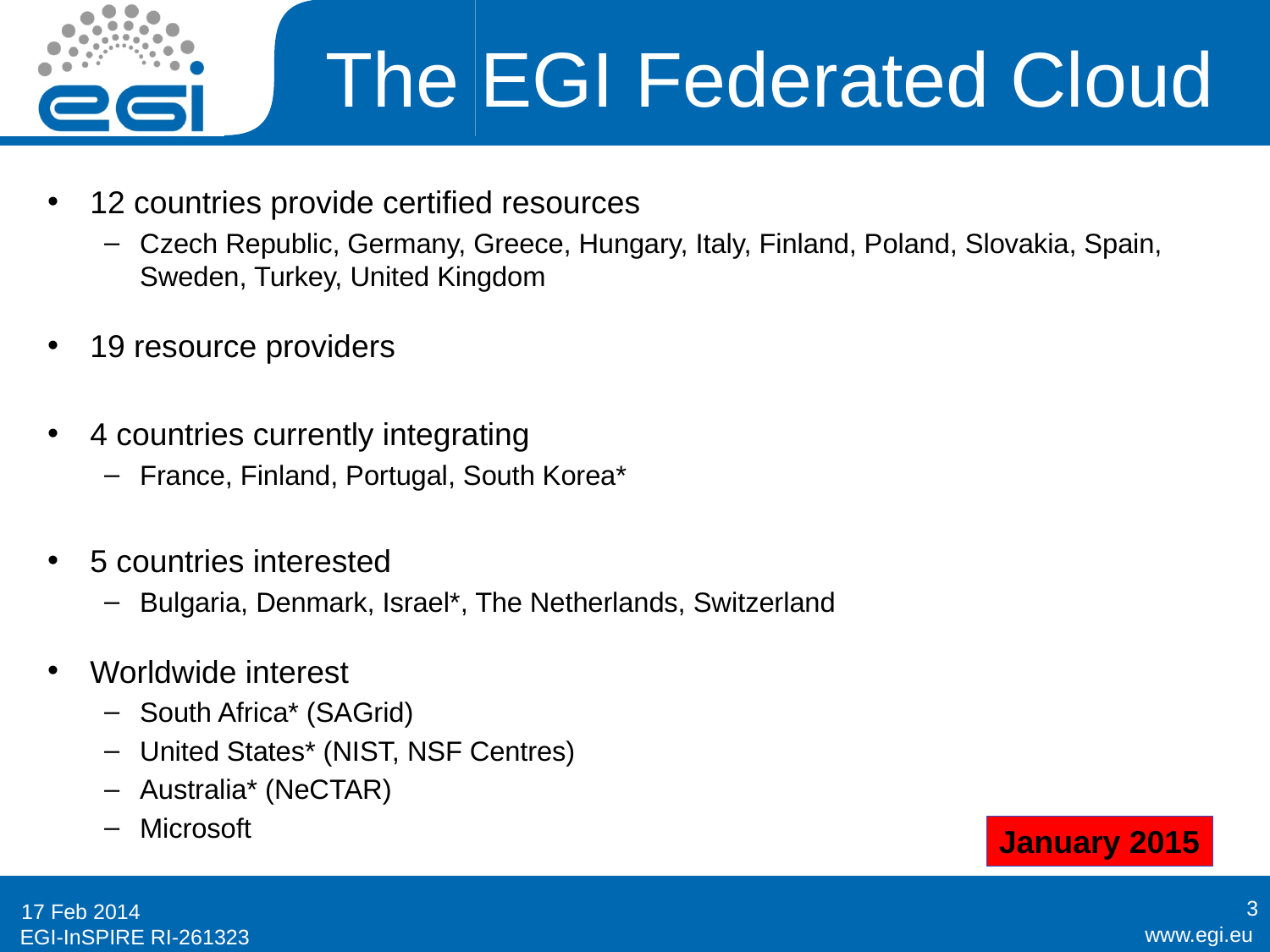

# The EGI Federated Cloud
12 countries provide certified resources
Czech Republic, Germany, Greece, Hungary, Italy, Finland, Poland, Slovakia, Spain, Sweden, Turkey, United Kingdom

19 resource providers

4 countries currently integrating
France, Finland, Portugal, South Korea*

5 countries interested
Bulgaria, Denmark, Israel*, The Netherlands, Switzerland

Worldwide interest
South Africa* (SAGrid)
United States* (NIST, NSF Centres)
Australia* (NeCTAR)
Microsoft
January 2015
3
17 Feb 2014